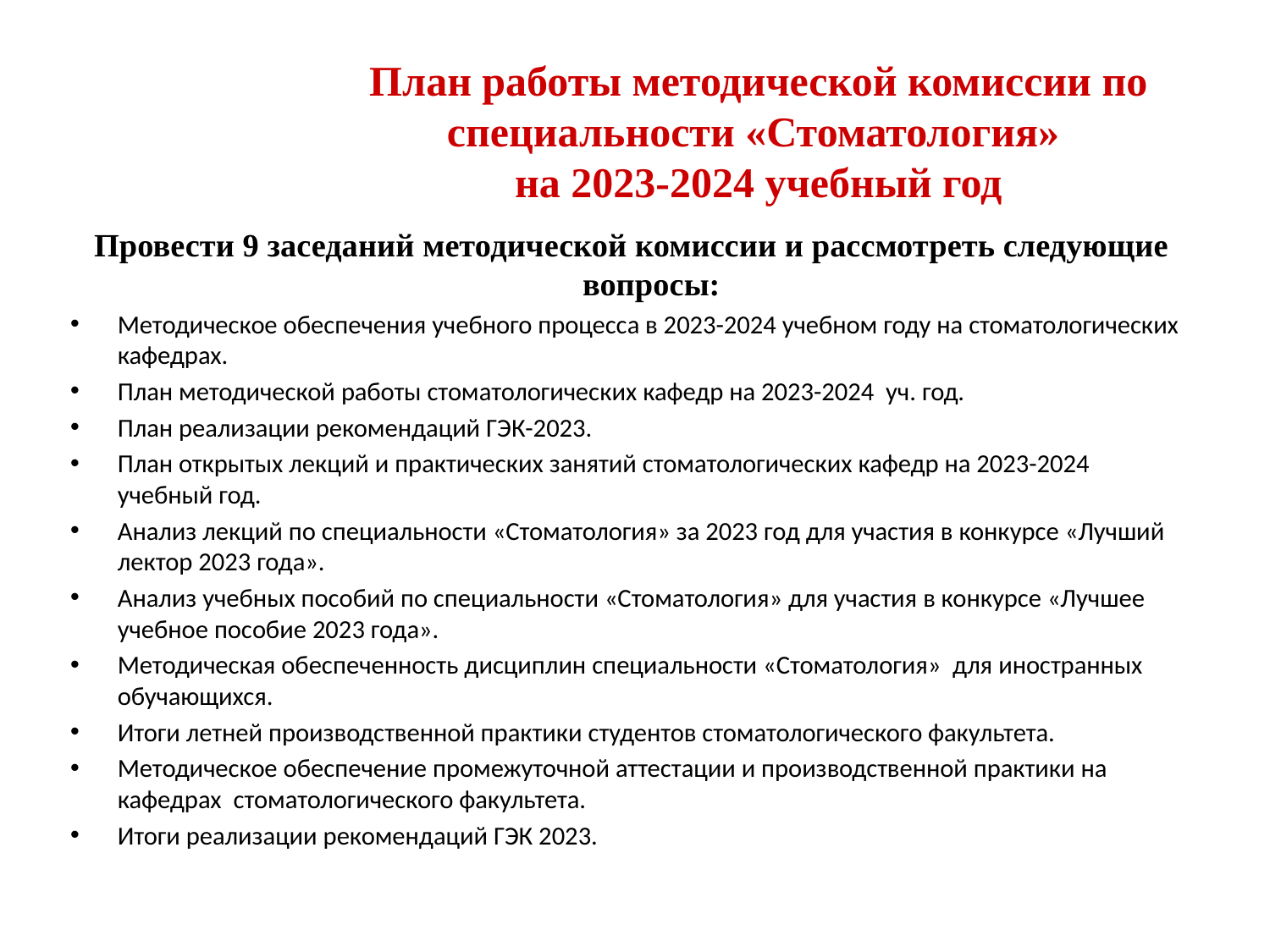

План работы методической комиссии по специальности «Стоматология»
на 2023-2024 учебный год
 Провести 9 заседаний методической комиссии и рассмотреть следующие вопросы:
Методическое обеспечения учебного процесса в 2023-2024 учебном году на стоматологических кафедрах.
План методической работы стоматологических кафедр на 2023-2024  уч. год.
План реализации рекомендаций ГЭК-2023.
План открытых лекций и практических занятий стоматологических кафедр на 2023-2024 учебный год.
Анализ лекций по специальности «Стоматология» за 2023 год для участия в конкурсе «Лучший лектор 2023 года».
Анализ учебных пособий по специальности «Стоматология» для участия в конкурсе «Лучшее учебное пособие 2023 года».
Методическая обеспеченность дисциплин специальности «Стоматология»  для иностранных обучающихся.
Итоги летней производственной практики студентов стоматологического факультета.
Методическое обеспечение промежуточной аттестации и производственной практики на кафедрах  стоматологического факультета.
Итоги реализации рекомендаций ГЭК 2023.